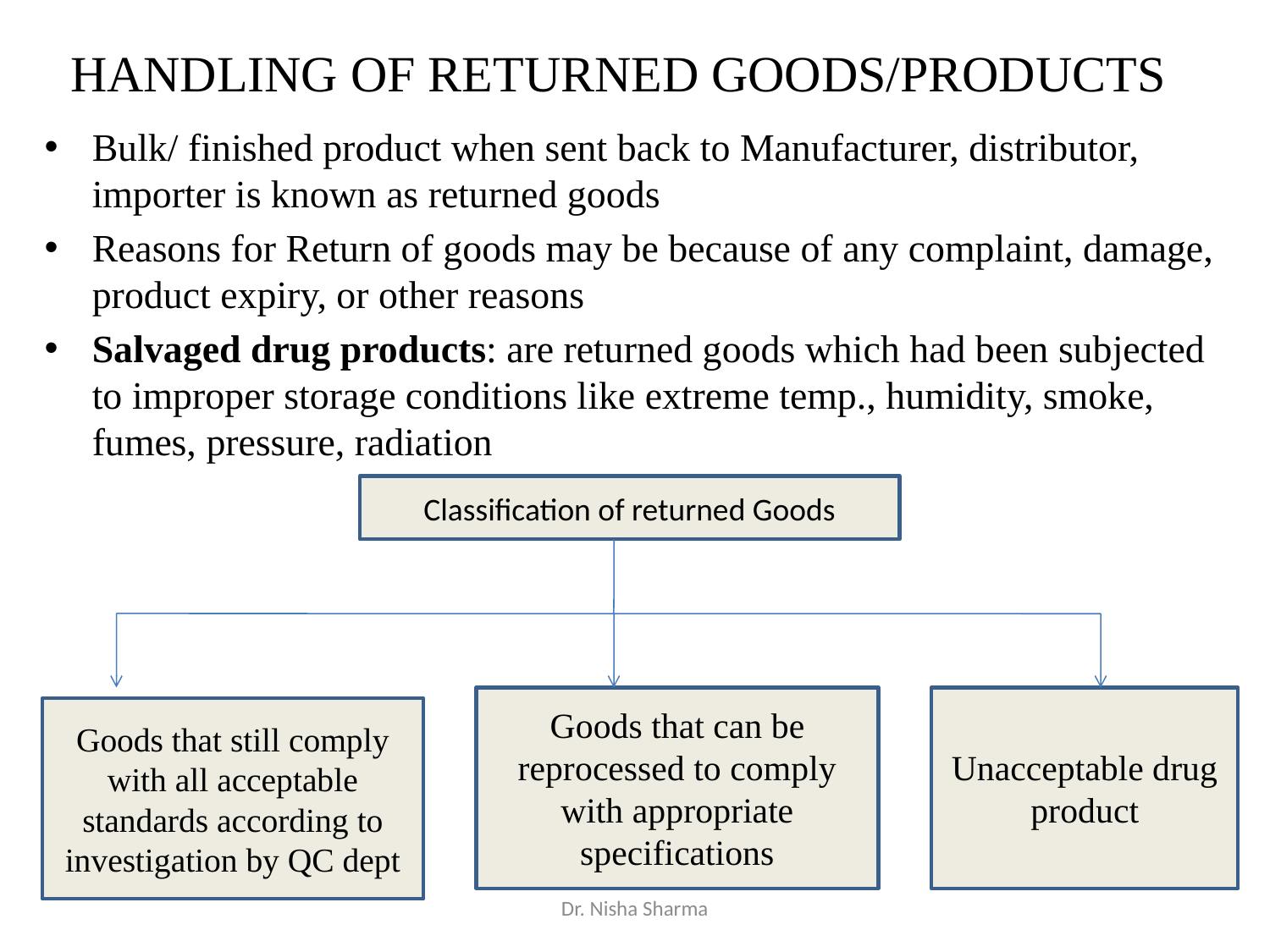

# HANDLING OF RETURNED GOODS/PRODUCTS
Bulk/ finished product when sent back to Manufacturer, distributor, importer is known as returned goods
Reasons for Return of goods may be because of any complaint, damage, product expiry, or other reasons
Salvaged drug products: are returned goods which had been subjected to improper storage conditions like extreme temp., humidity, smoke, fumes, pressure, radiation

Classification of returned Goods
Goods that can be reprocessed to comply with appropriate specifications
Unacceptable drug product
Goods that still comply with all acceptable standards according to investigation by QC dept
Dr. Nisha Sharma